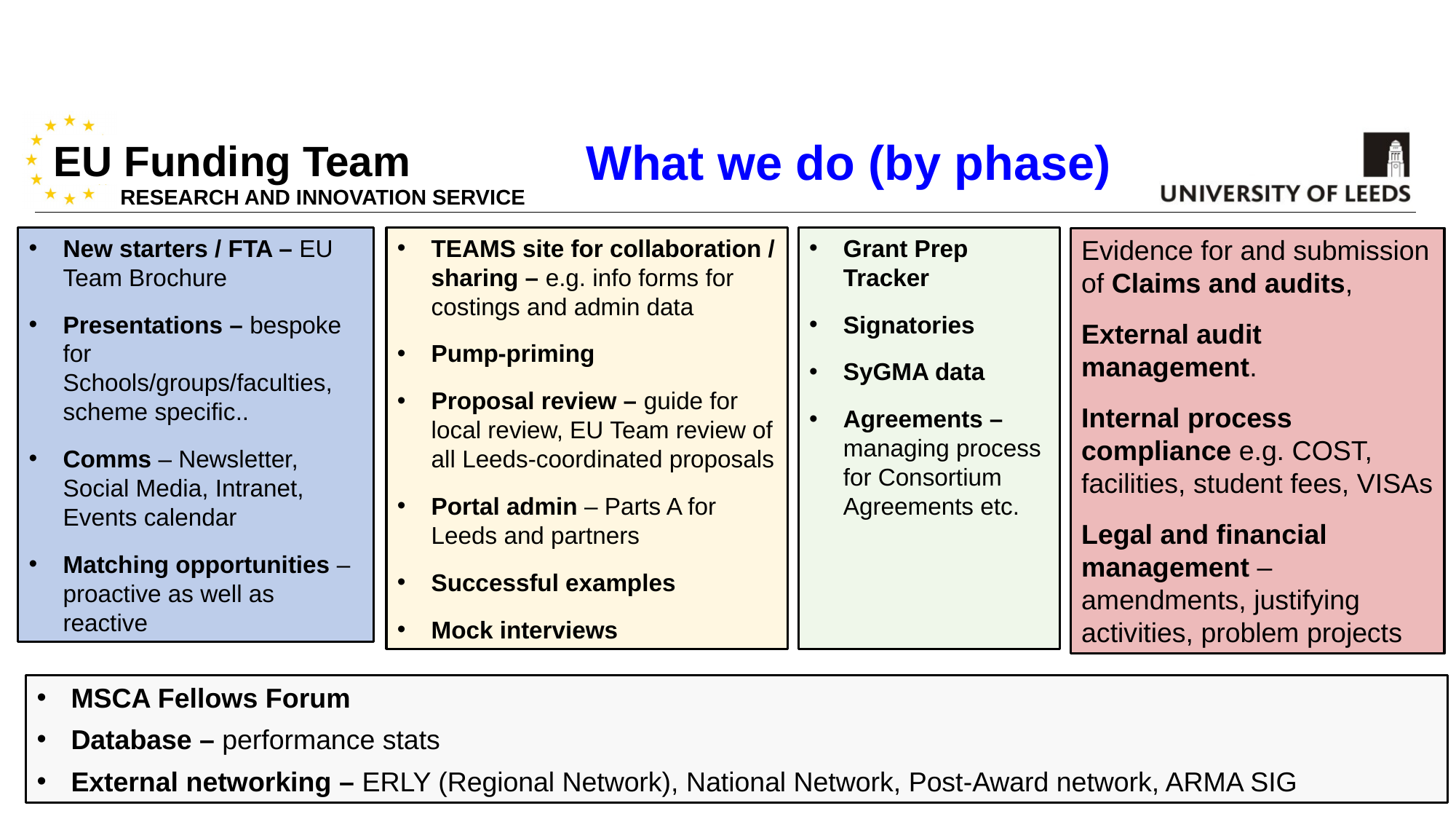

What we do (by phase)
New starters / FTA – EU Team Brochure
Presentations – bespoke for Schools/groups/faculties, scheme specific..
Comms – Newsletter, Social Media, Intranet, Events calendar
Matching opportunities – proactive as well as reactive
TEAMS site for collaboration / sharing – e.g. info forms for costings and admin data
Pump-priming
Proposal review – guide for local review, EU Team review of all Leeds-coordinated proposals
Portal admin – Parts A for Leeds and partners
Successful examples
Mock interviews
Grant Prep Tracker
Signatories
SyGMA data
Agreements – managing process for Consortium Agreements etc.

Evidence for and submission of Claims and audits,
External audit management.
Internal process compliance e.g. COST, facilities, student fees, VISAs
Legal and financial management – amendments, justifying activities, problem projects
MSCA Fellows Forum
Database – performance stats
External networking – ERLY (Regional Network), National Network, Post-Award network, ARMA SIG